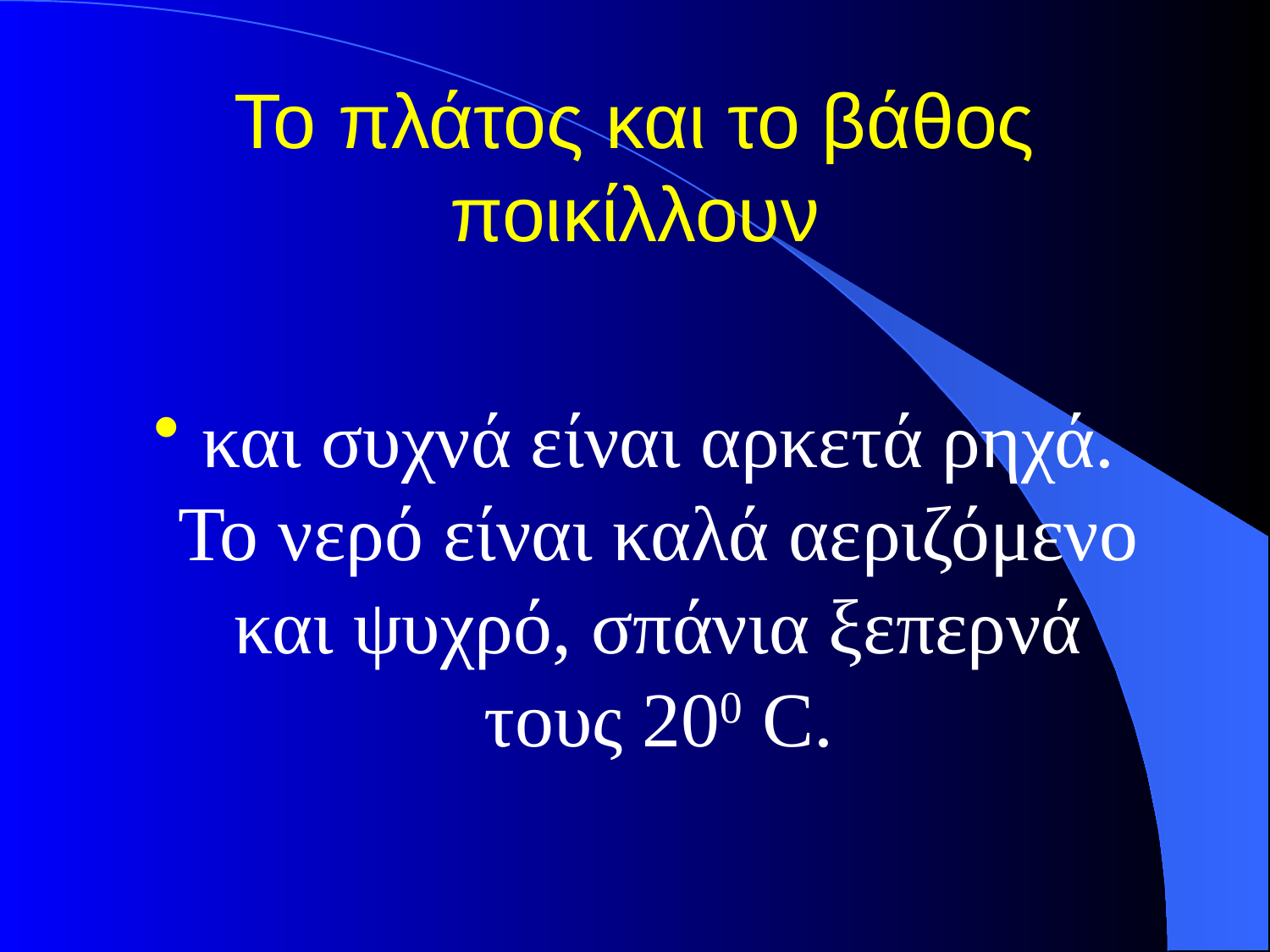

# Το πλάτος και το βάθος ποικίλλουν

και συχνά είναι αρκετά ρηχά. Το νερό είναι καλά αεριζόμενο και ψυχρό, σπάνια ξεπερνά τους 200 C.